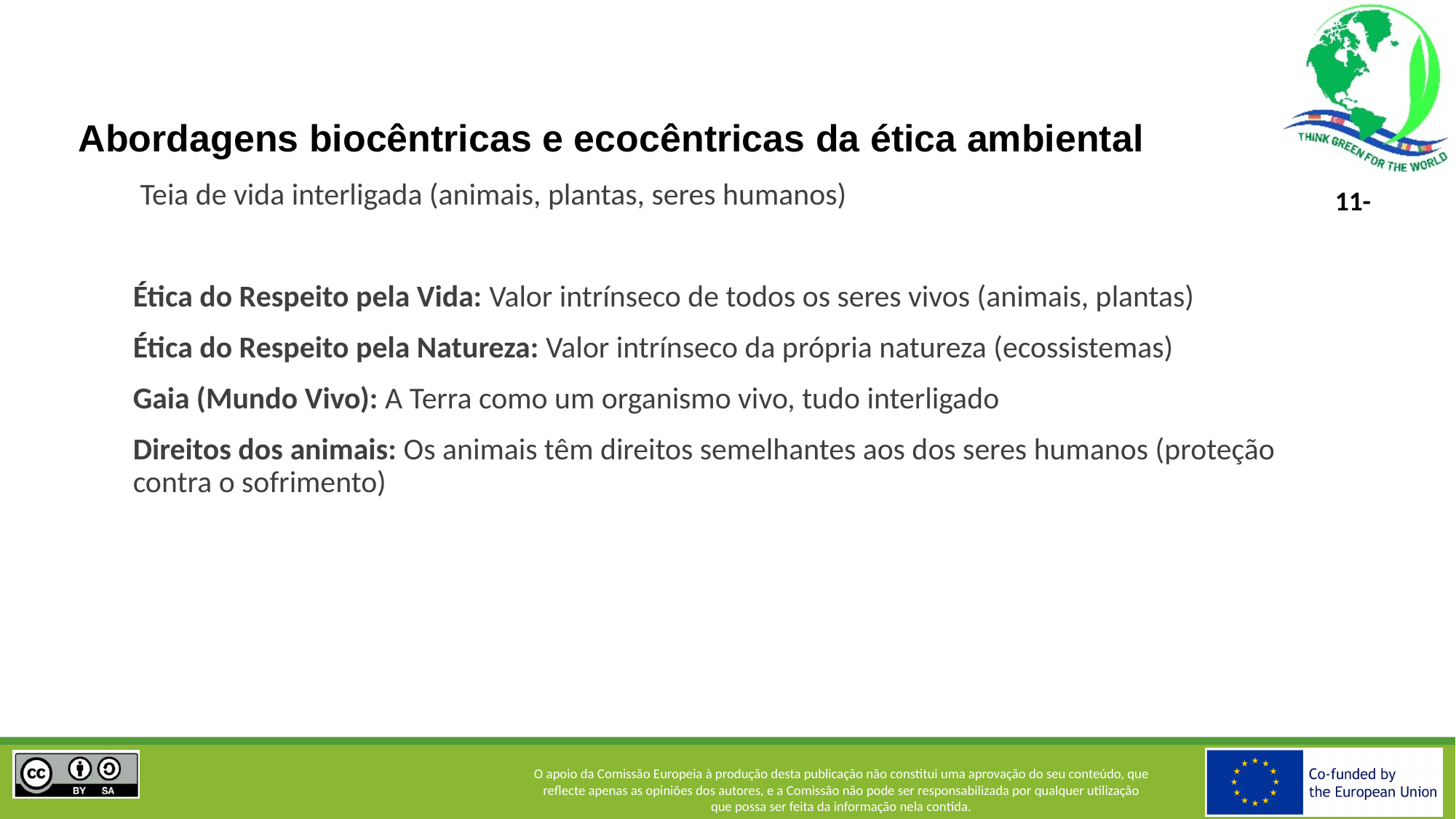

Abordagens biocêntricas e ecocêntricas da ética ambiental
 Teia de vida interligada (animais, plantas, seres humanos)

Ética do Respeito pela Vida: Valor intrínseco de todos os seres vivos (animais, plantas)
Ética do Respeito pela Natureza: Valor intrínseco da própria natureza (ecossistemas)
Gaia (Mundo Vivo): A Terra como um organismo vivo, tudo interligado
Direitos dos animais: Os animais têm direitos semelhantes aos dos seres humanos (proteção contra o sofrimento)